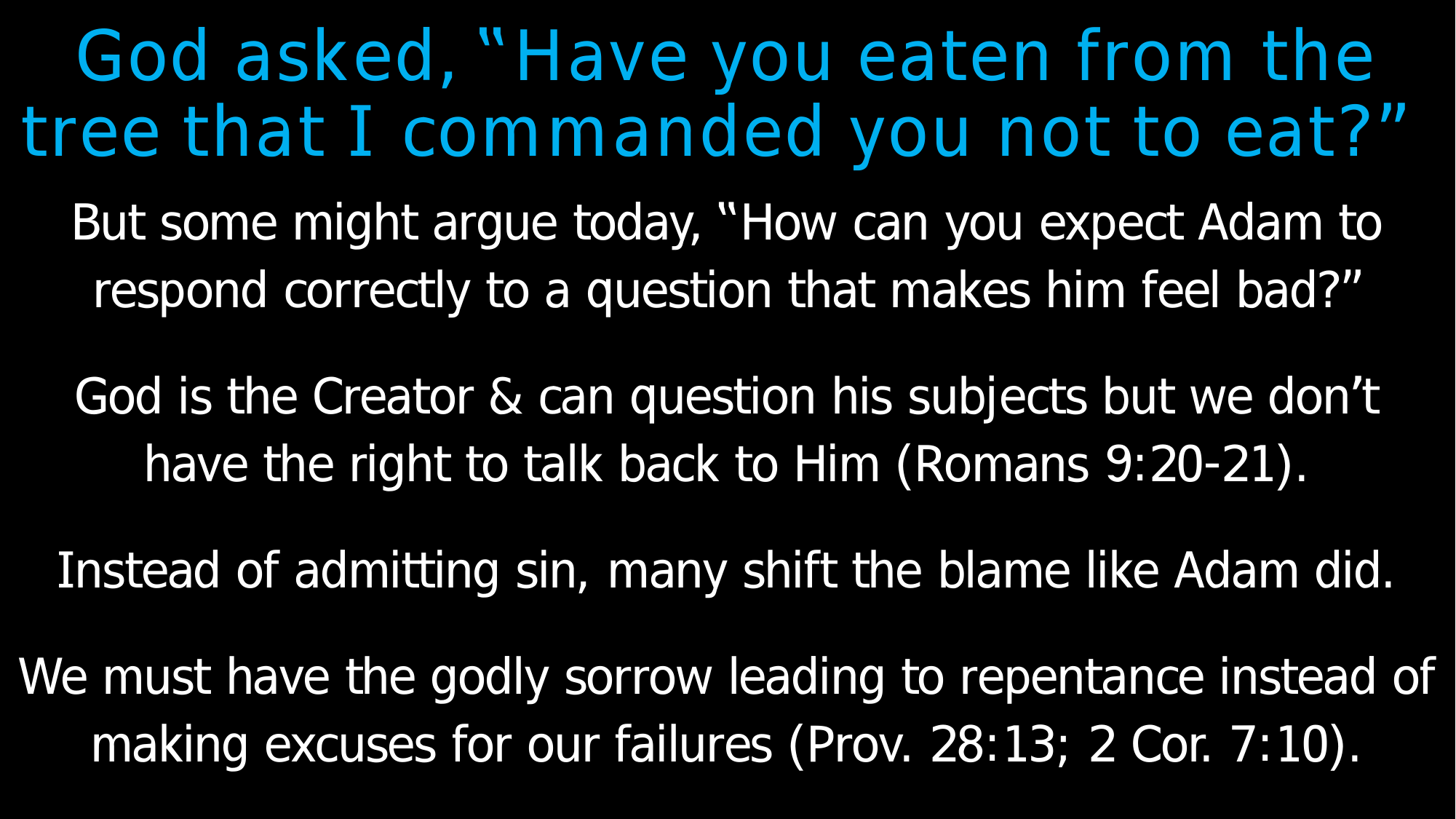

# God asked, “Have you eaten from the tree that I commanded you not to eat?”
But some might argue today, “How can you expect Adam to
respond correctly to a question that makes him feel bad?”

 God is the Creator & can question his subjects but we don’t
have the right to talk back to Him (Romans 9:20-21).

Instead of admitting sin, many shift the blame like Adam did.

We must have the godly sorrow leading to repentance instead of
making excuses for our failures (Prov. 28:13; 2 Cor. 7:10).